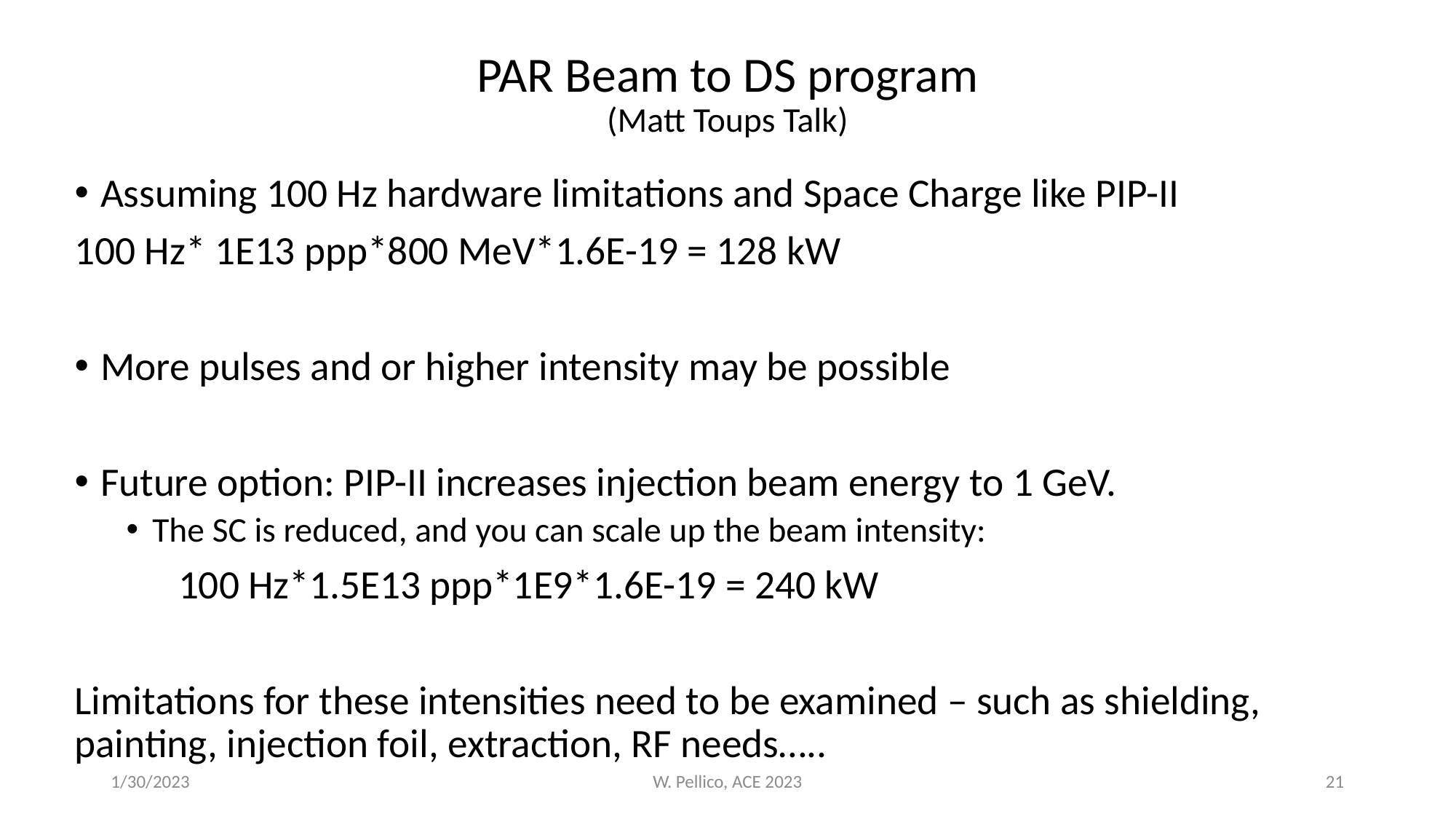

# PAR Beam to DS program (Matt Toups Talk)
Assuming 100 Hz hardware limitations and Space Charge like PIP-II
100 Hz* 1E13 ppp*800 MeV*1.6E-19 = 128 kW

More pulses and or higher intensity may be possible

Future option: PIP-II increases injection beam energy to 1 GeV.
The SC is reduced, and you can scale up the beam intensity:
	100 Hz*1.5E13 ppp*1E9*1.6E-19 = 240 kW

Limitations for these intensities need to be examined – such as shielding, painting, injection foil, extraction, RF needs…..

1/30/2023
W. Pellico, ACE 2023
21